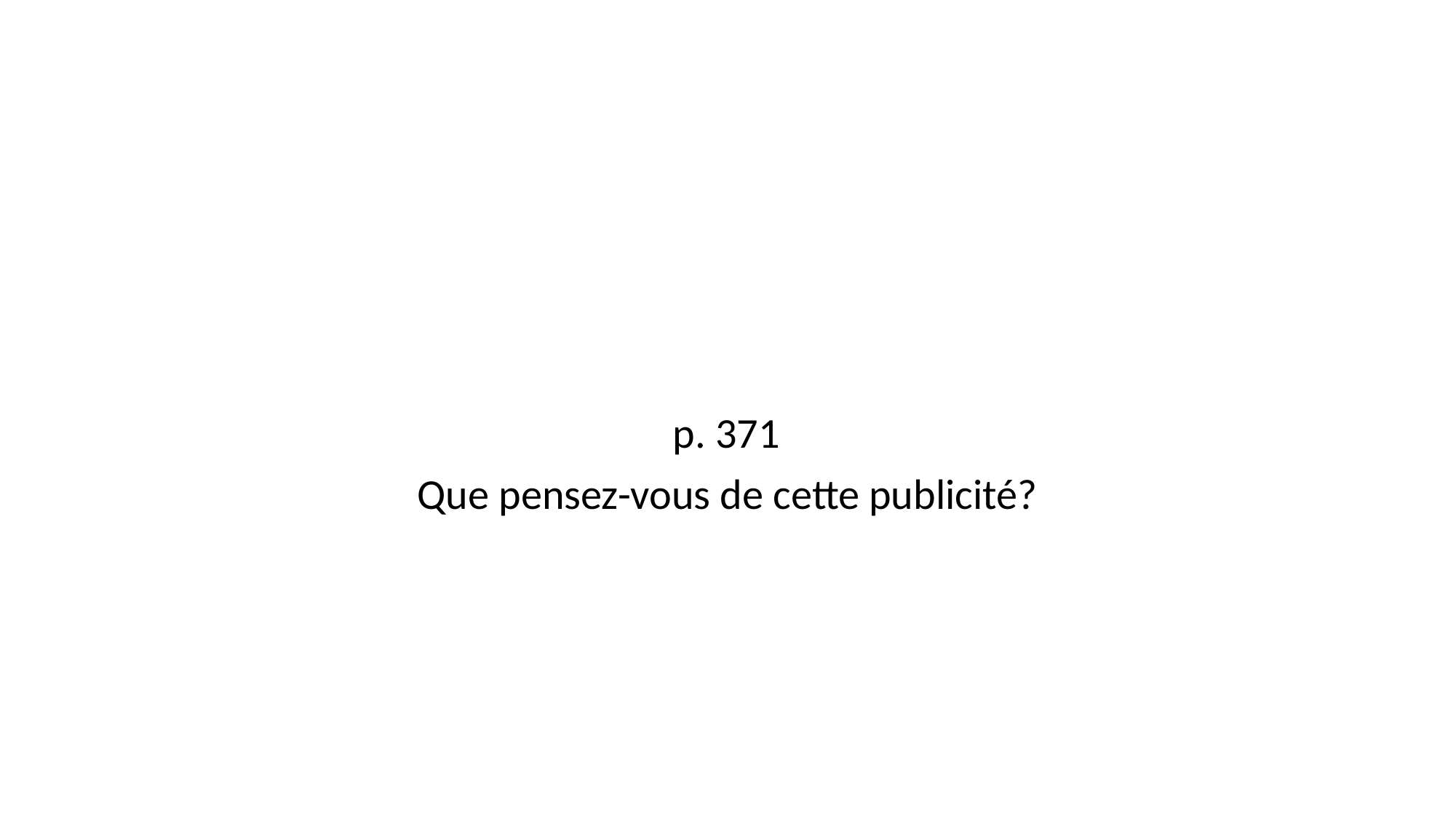

#

p. 371
Que pensez-vous de cette publicité?